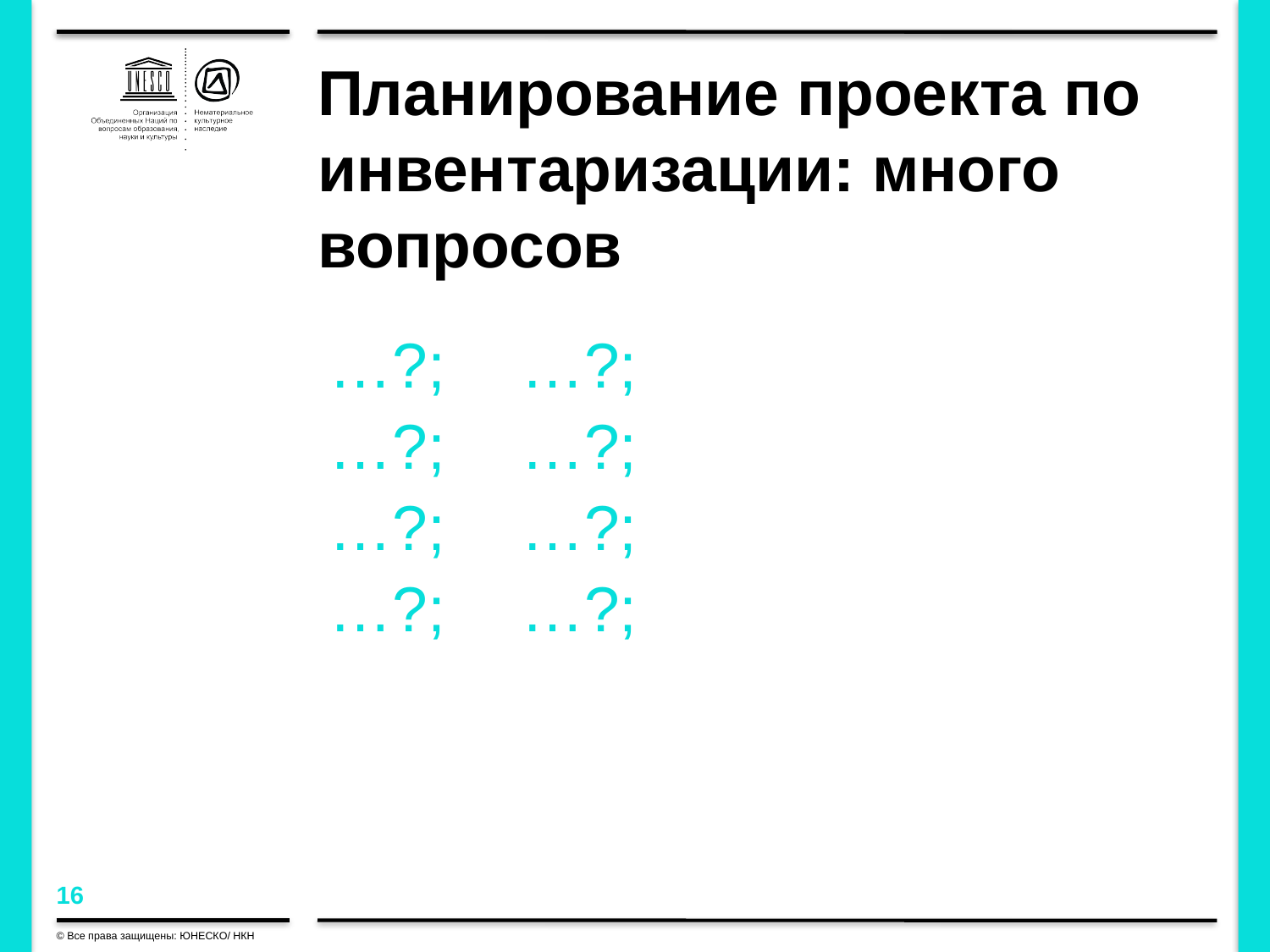

# Планирование проекта по инвентаризации: много вопросов
…?;	 …?;
…?;	 …?;
…?;	 …?;
…?;	 …?;

© Все права защищены: ЮНЕСКО/ НКН